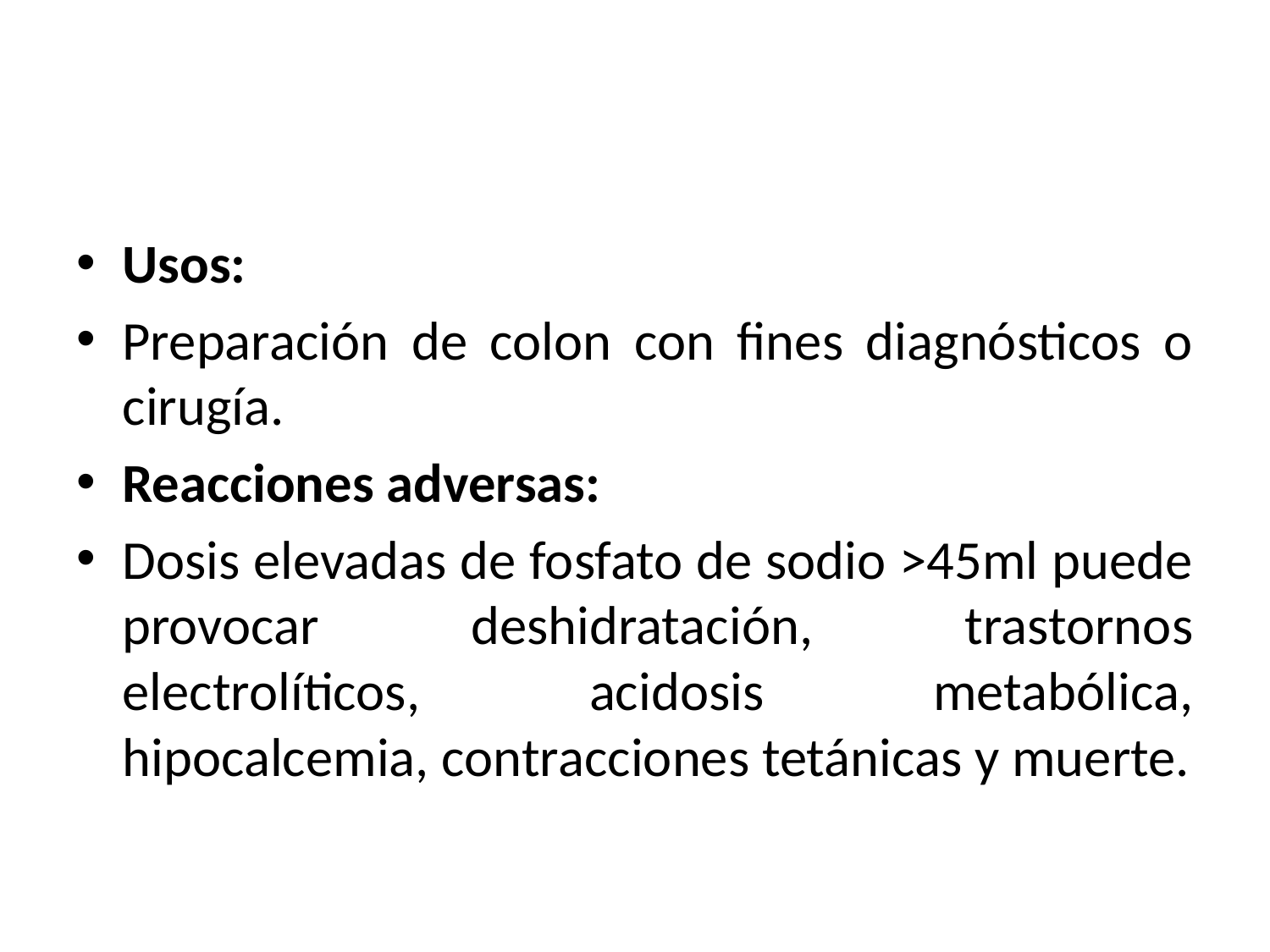

#
Usos:
Preparación de colon con fines diagnósticos o cirugía.
Reacciones adversas:
Dosis elevadas de fosfato de sodio ˃45ml puede provocar deshidratación, trastornos electrolíticos, acidosis metabólica, hipocalcemia, contracciones tetánicas y muerte.